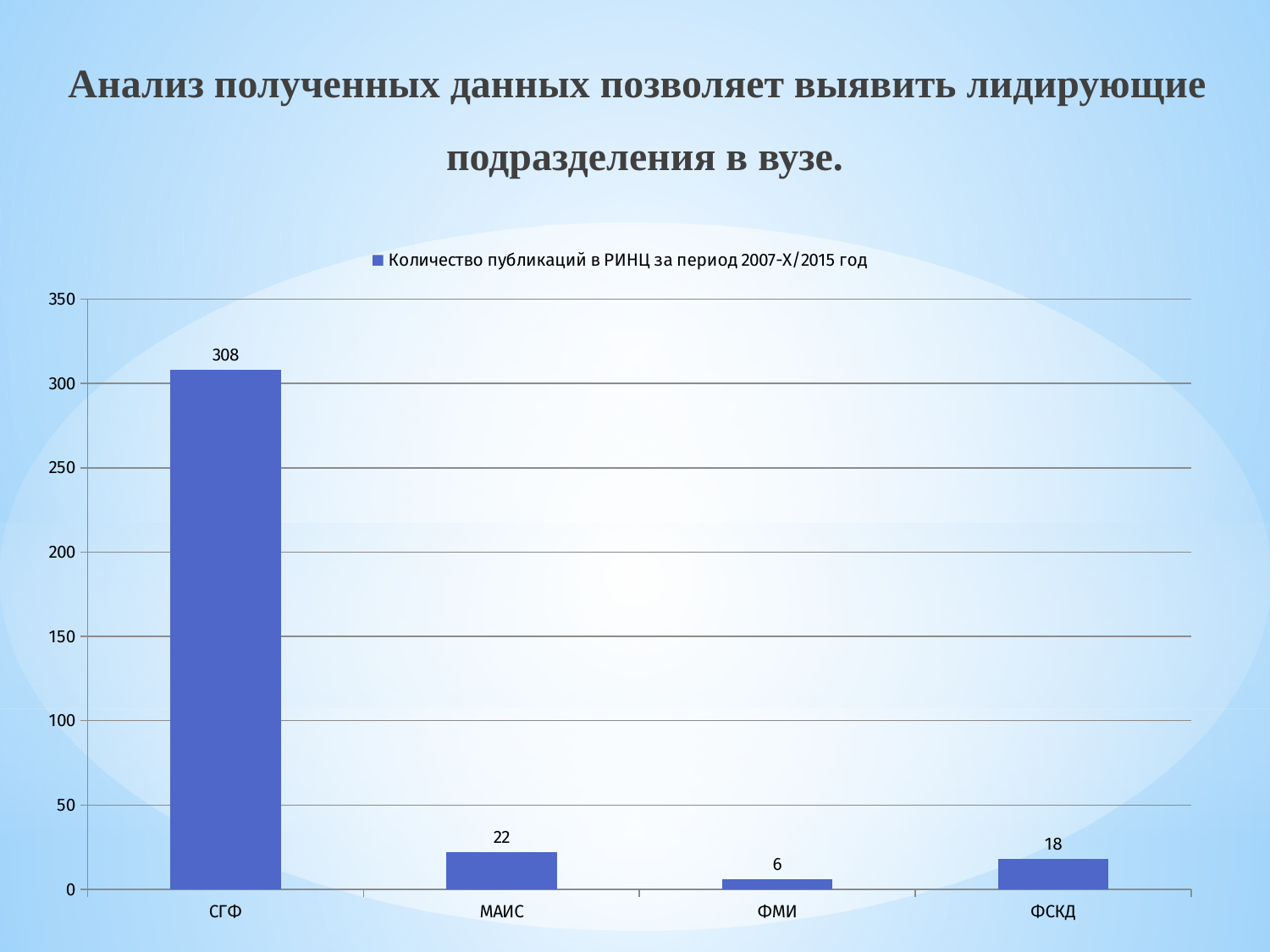

Анализ полученных данных позволяет выявить лидирующие подразделения в вузе.

### Chart

| Category | Количество публикаций в РИНЦ за период 2007-Х/2015 год |
|---|---|
| СГФ | 308.0 |
| МАИС | 22.0 |
| ФМИ | 6.0 |
| ФСКД | 18.0 |